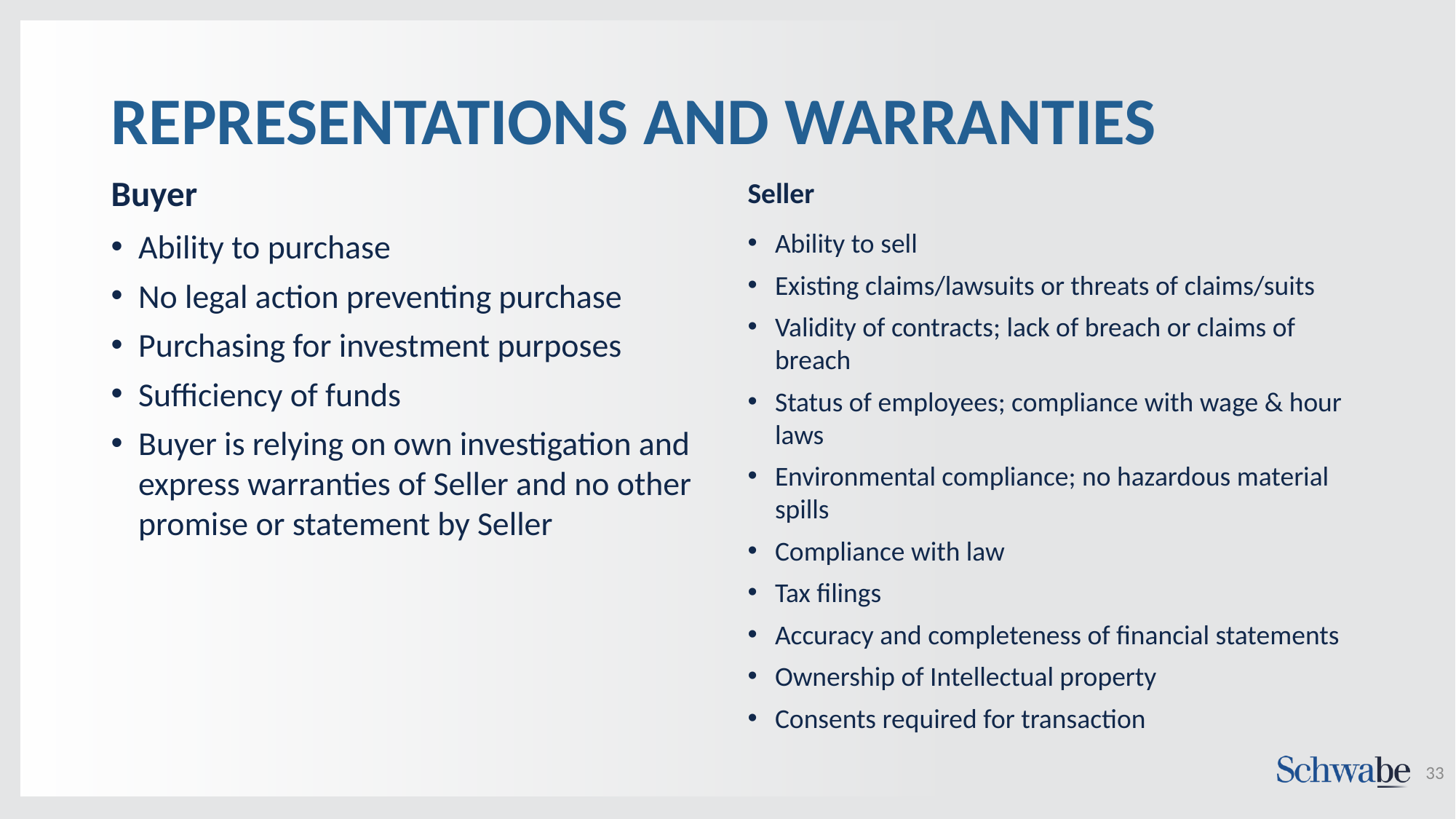

# REPRESENTATIONS AND WARRANTIES
Buyer
Seller
Ability to purchase
No legal action preventing purchase
Purchasing for investment purposes
Sufficiency of funds
Buyer is relying on own investigation and express warranties of Seller and no other promise or statement by Seller

Ability to sell
Existing claims/lawsuits or threats of claims/suits
Validity of contracts; lack of breach or claims of breach
Status of employees; compliance with wage & hour laws
Environmental compliance; no hazardous material spills
Compliance with law
Tax filings
Accuracy and completeness of financial statements
Ownership of Intellectual property
Consents required for transaction

33